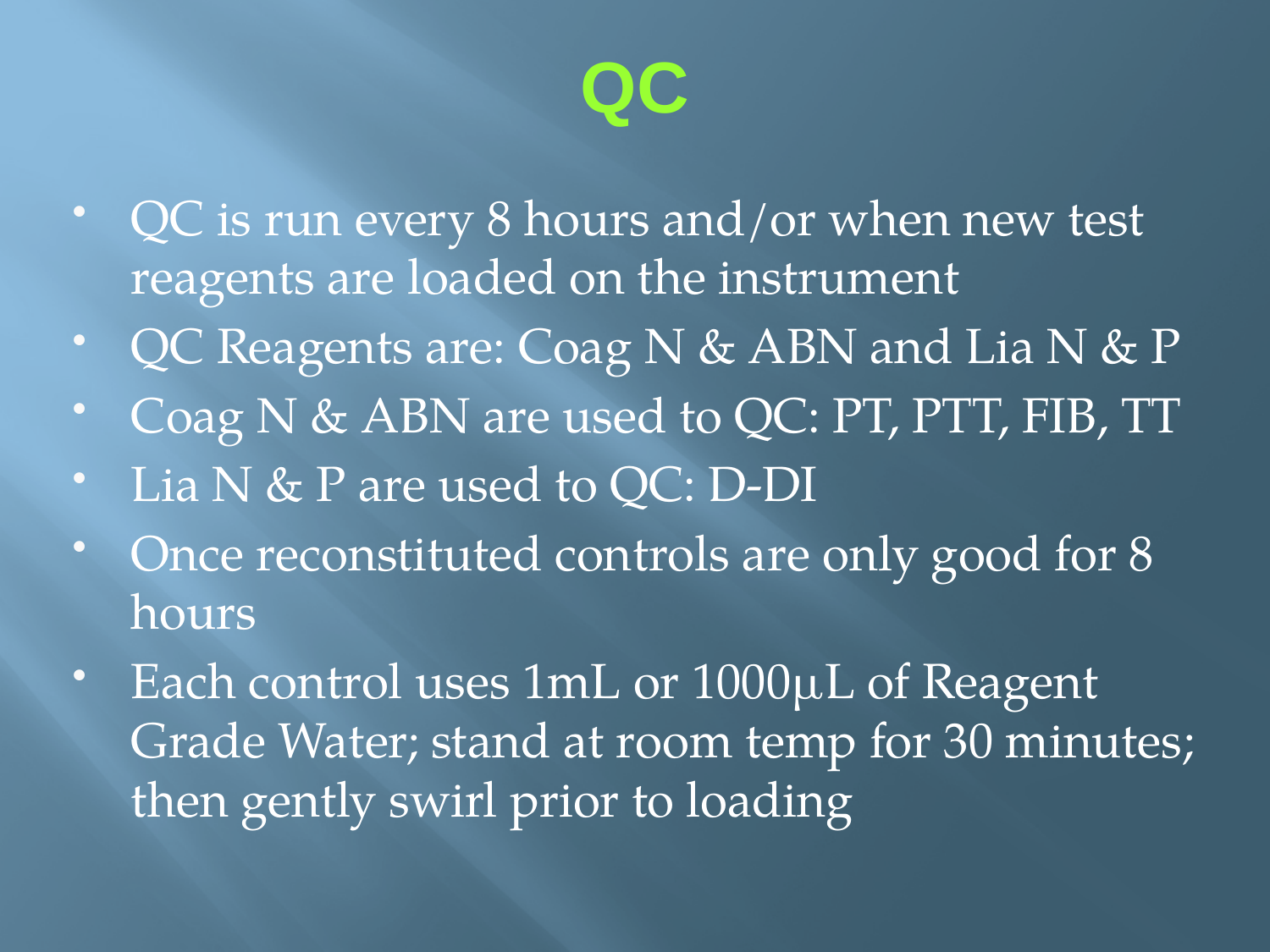

# QC
QC is run every 8 hours and/or when new test reagents are loaded on the instrument
QC Reagents are: Coag N & ABN and Lia N & P
Coag N & ABN are used to QC: PT, PTT, FIB, TT
Lia N & P are used to QC: D-DI
Once reconstituted controls are only good for 8 hours
Each control uses 1mL or 1000µL of Reagent Grade Water; stand at room temp for 30 minutes; then gently swirl prior to loading